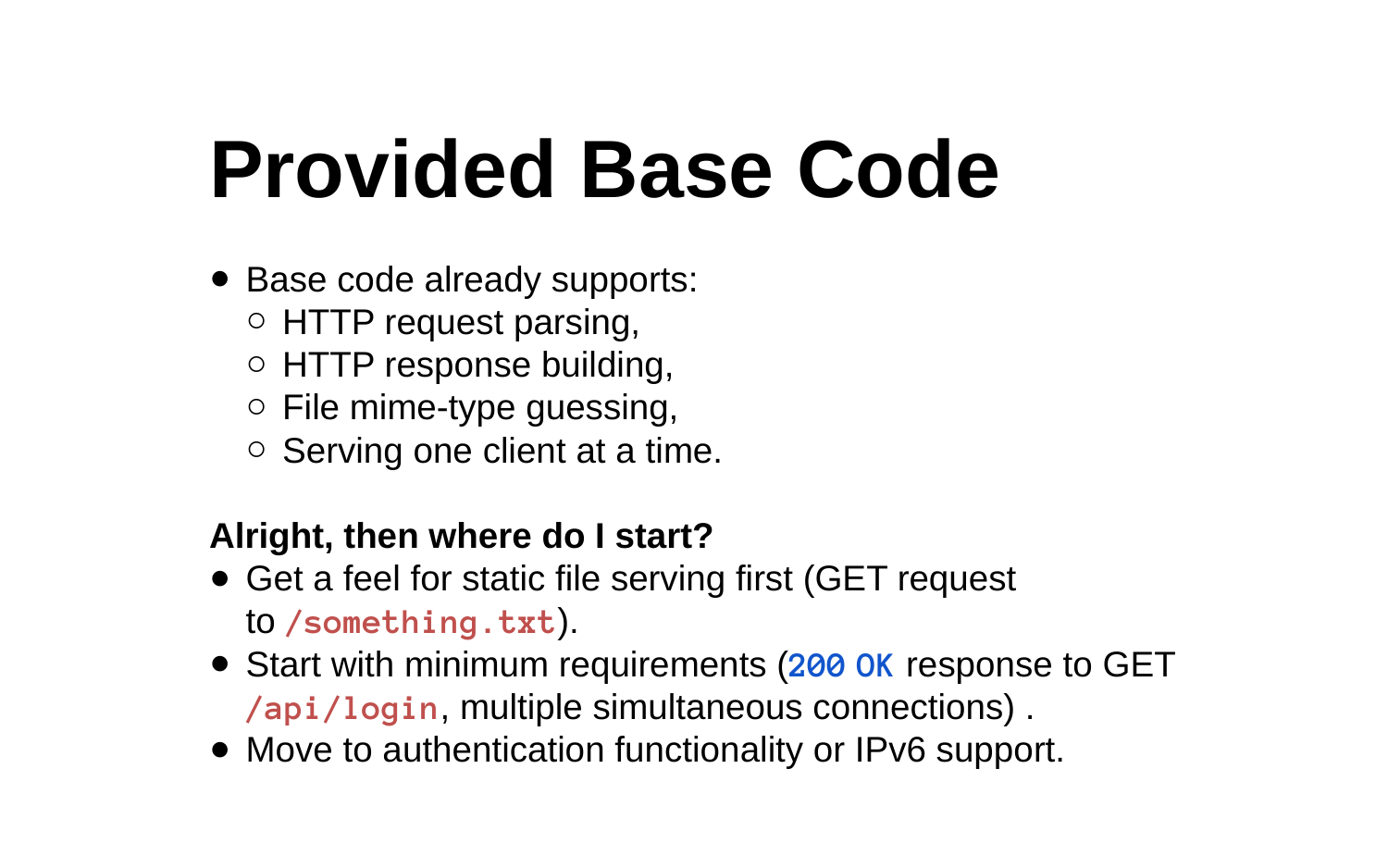

Provided Base Code
Base code already supports:
HTTP request parsing,
HTTP response building,
File mime-type guessing,
Serving one client at a time.

Alright, then where do I start?
Get a feel for static file serving first (GET request to /something.txt).
Start with minimum requirements (200 OK response to GET /api/login, multiple simultaneous connections) .
Move to authentication functionality or IPv6 support.